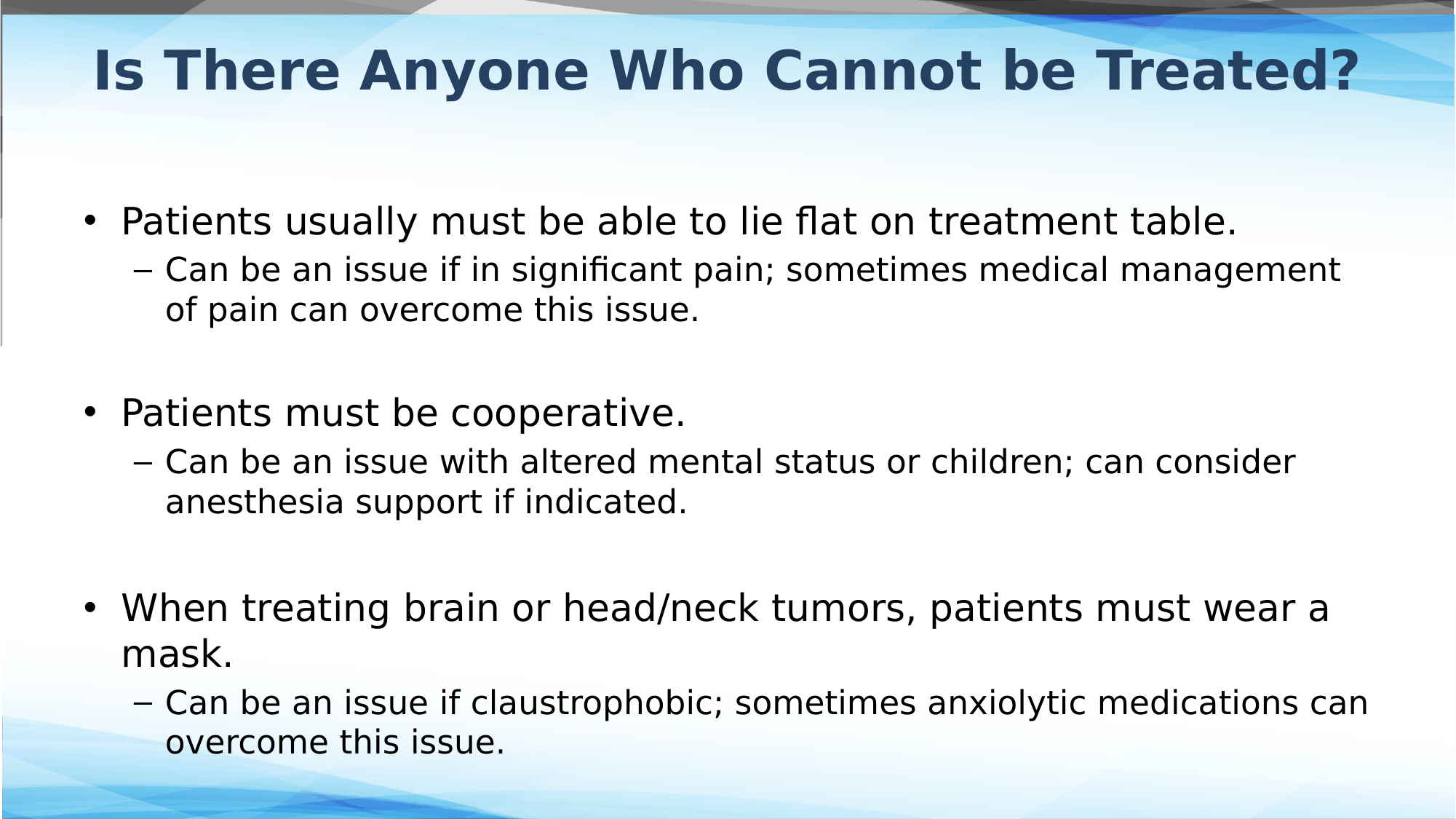

# Is There Anyone Who Cannot be Treated?
Patients usually must be able to lie flat on treatment table.
Can be an issue if in significant pain; sometimes medical management of pain can overcome this issue.

Patients must be cooperative.
Can be an issue with altered mental status or children; can consider anesthesia support if indicated.

When treating brain or head/neck tumors, patients must wear a mask.
Can be an issue if claustrophobic; sometimes anxiolytic medications can overcome this issue.